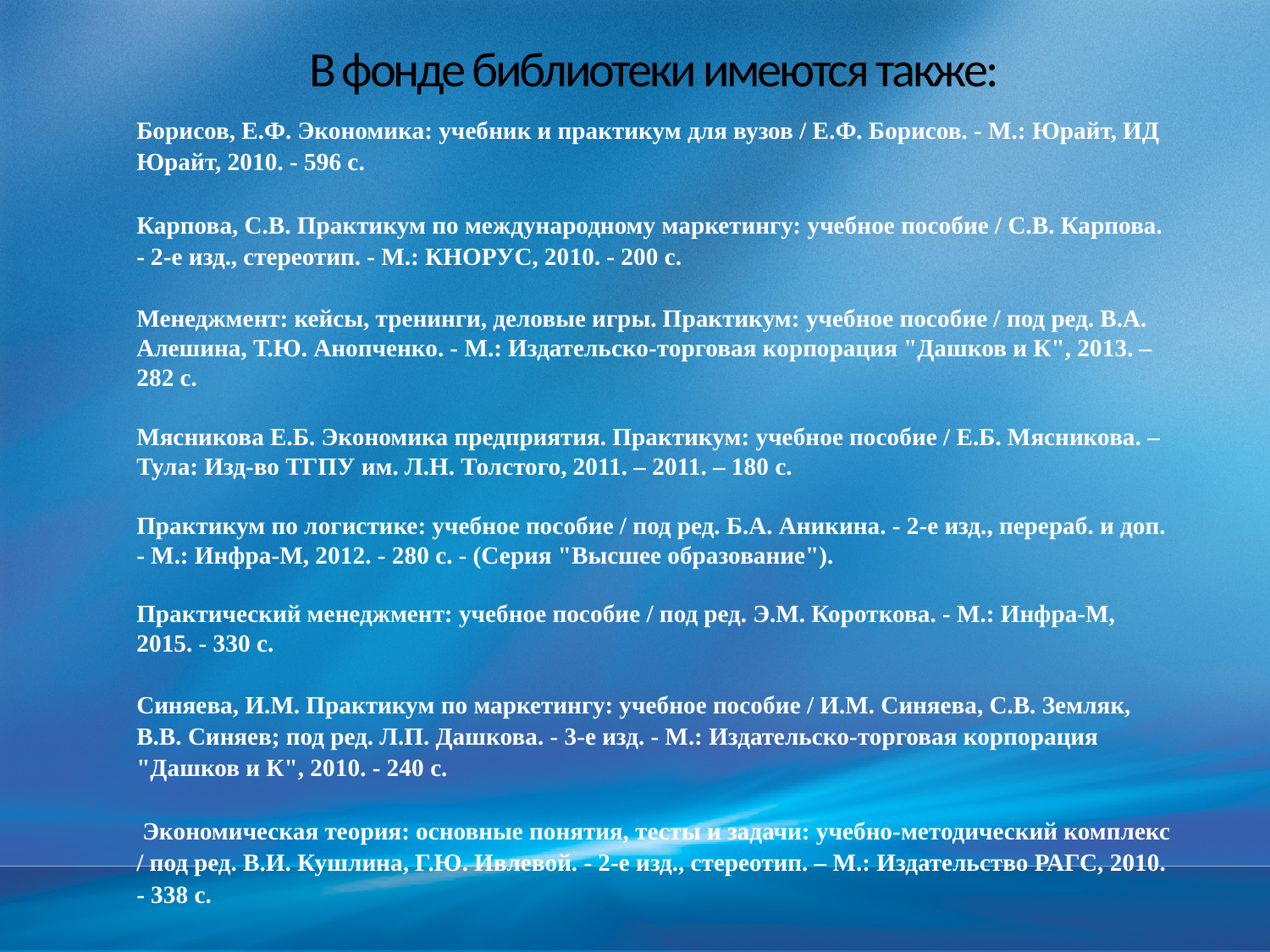

# В фонде библиотеки имеются также:
Борисов, Е.Ф. Экономика: учебник и практикум для вузов / Е.Ф. Борисов. - М.: Юрайт, ИД Юрайт, 2010. - 596 с.

Карпова, С.В. Практикум по международному маркетингу: учебное пособие / С.В. Карпова. - 2-е изд., стереотип. - М.: КНОРУС, 2010. - 200 с.

Менеджмент: кейсы, тренинги, деловые игры. Практикум: учебное пособие / под ред. В.А. Алешина, Т.Ю. Анопченко. - М.: Издательско-торговая корпорация "Дашков и К", 2013. – 282 с.

Мясникова Е.Б. Экономика предприятия. Практикум: учебное пособие / Е.Б. Мясникова. – Тула: Изд-во ТГПУ им. Л.Н. Толстого, 2011. – 2011. – 180 с.

Практикум по логистике: учебное пособие / под ред. Б.А. Аникина. - 2-е изд., перераб. и доп. - М.: Инфра-М, 2012. - 280 с. - (Серия "Высшее образование").

Практический менеджмент: учебное пособие / под ред. Э.М. Короткова. - М.: Инфра-М, 2015. - 330 с.

Синяева, И.М. Практикум по маркетингу: учебное пособие / И.М. Синяева, С.В. Земляк, В.В. Синяев; под ред. Л.П. Дашкова. - 3-е изд. - М.: Издательско-торговая корпорация "Дашков и К", 2010. - 240 с.

 Экономическая теория: основные понятия, тесты и задачи: учебно-методический комплекс / под ред. В.И. Кушлина, Г.Ю. Ивлевой. - 2-е изд., стереотип. – М.: Издательство РАГС, 2010. - 338 с.